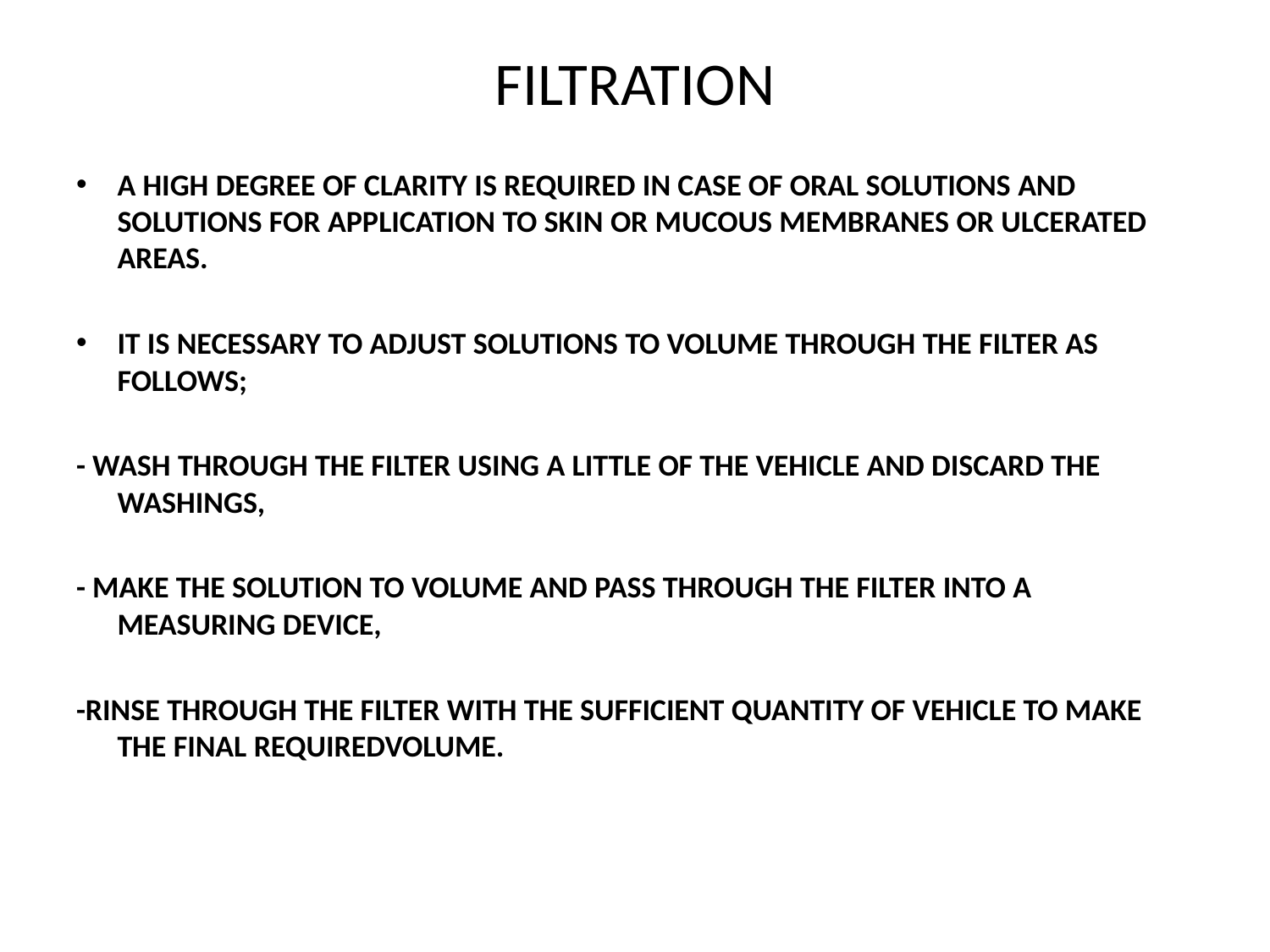

# FILTRATION

A HIGH DEGREE OF CLARITY IS REQUIRED IN CASE OF ORAL SOLUTIONS AND SOLUTIONS FOR APPLICATION TO SKIN OR MUCOUS MEMBRANES OR ULCERATED AREAS.

IT IS NECESSARY TO ADJUST SOLUTIONS TO VOLUME THROUGH THE FILTER AS FOLLOWS;

- WASH THROUGH THE FILTER USING A LITTLE OF THE VEHICLE AND DISCARD THE WASHINGS,

- MAKE THE SOLUTION TO VOLUME AND PASS THROUGH THE FILTER INTO A MEASURING DEVICE,

-RINSE THROUGH THE FILTER WITH THE SUFFICIENT QUANTITY OF VEHICLE TO MAKE THE FINAL REQUIREDVOLUME.